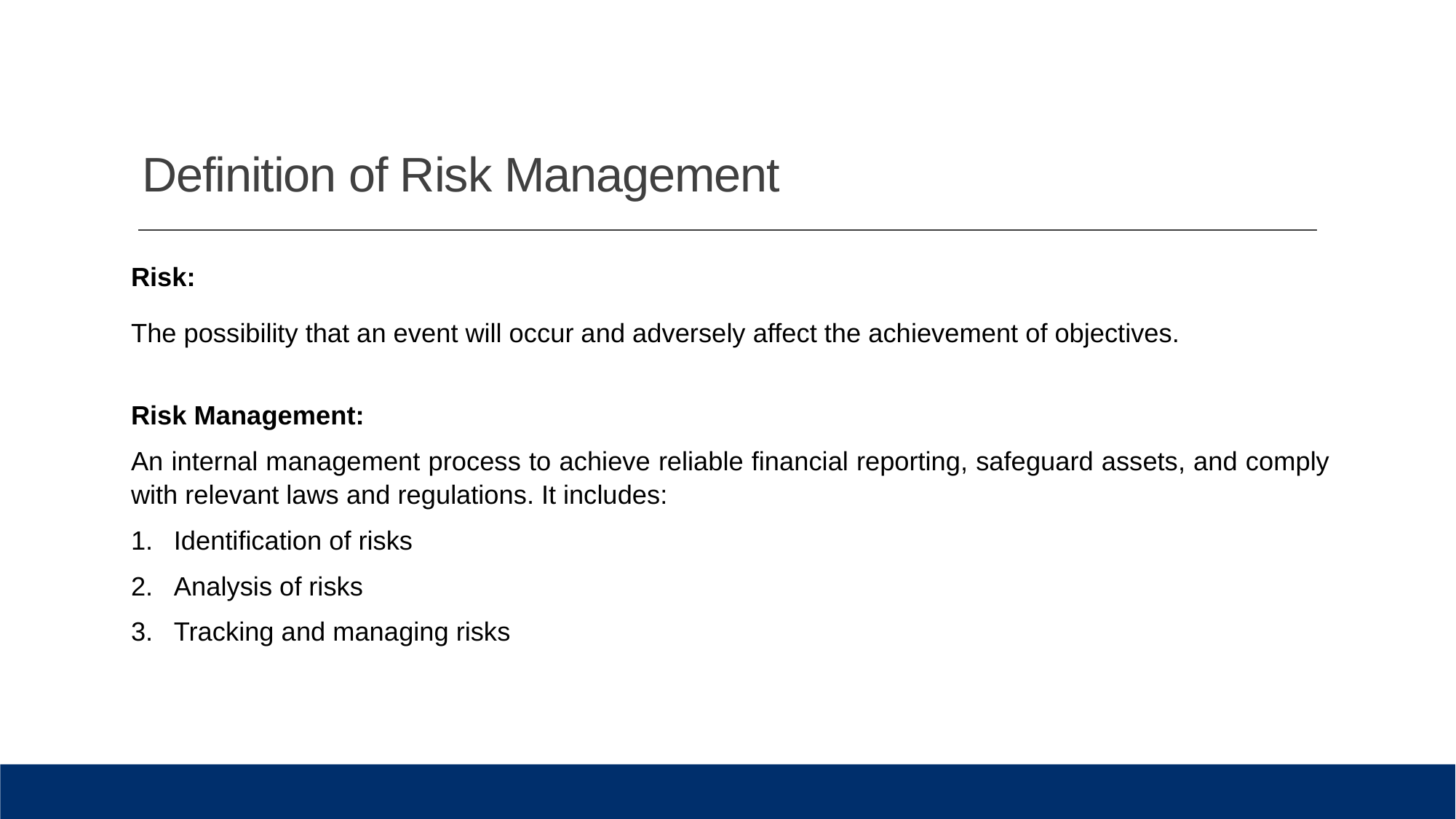

# Definition of Risk Management
Risk:
The possibility that an event will occur and adversely affect the achievement of objectives.

Risk Management:
An internal management process to achieve reliable financial reporting, safeguard assets, and comply with relevant laws and regulations. It includes:
Identification of risks
Analysis of risks
Tracking and managing risks